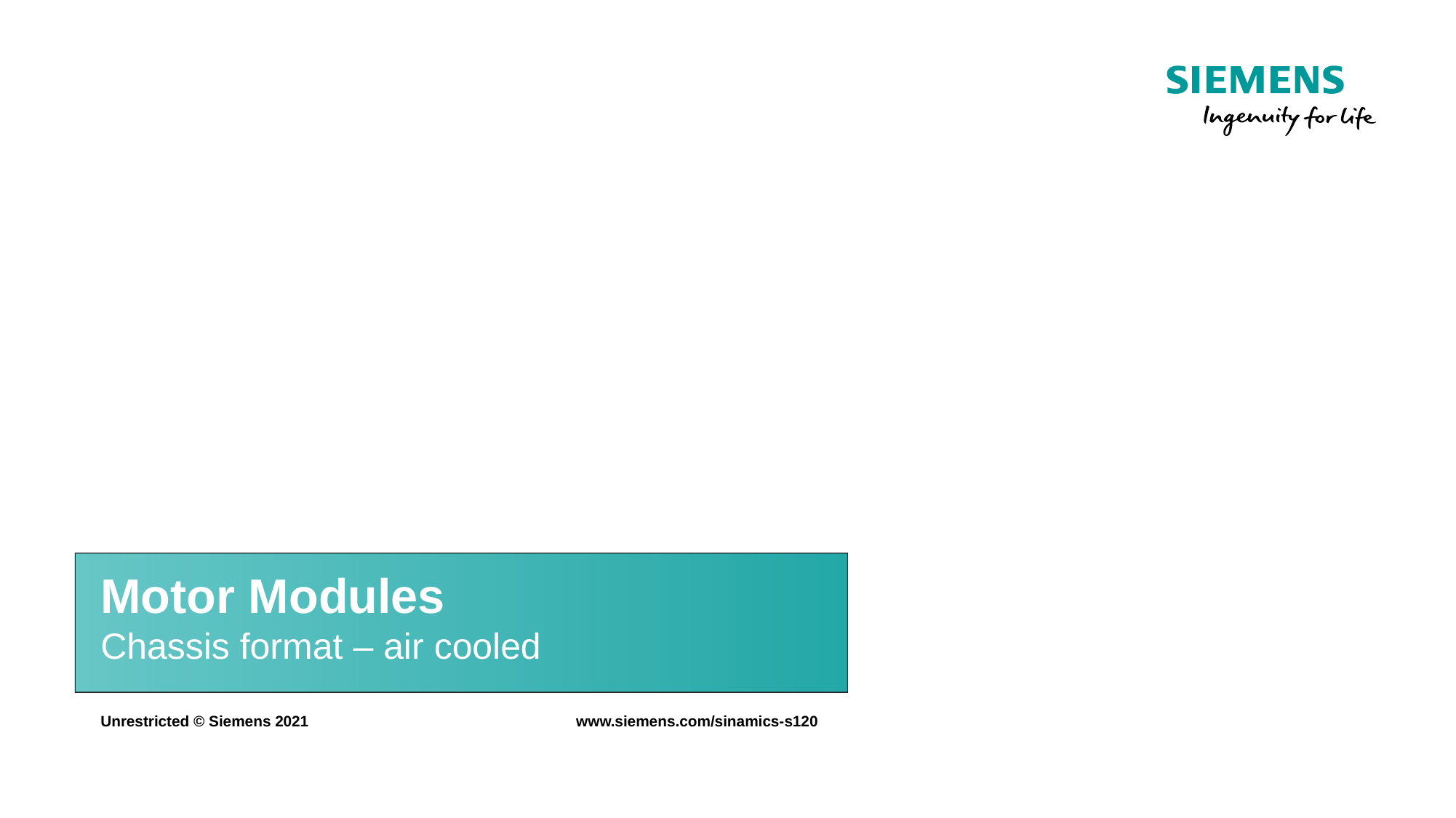

# Motor Modules Chassis format – air cooled
www.siemens.com/sinamics-s120

Unrestricted © Siemens 2021